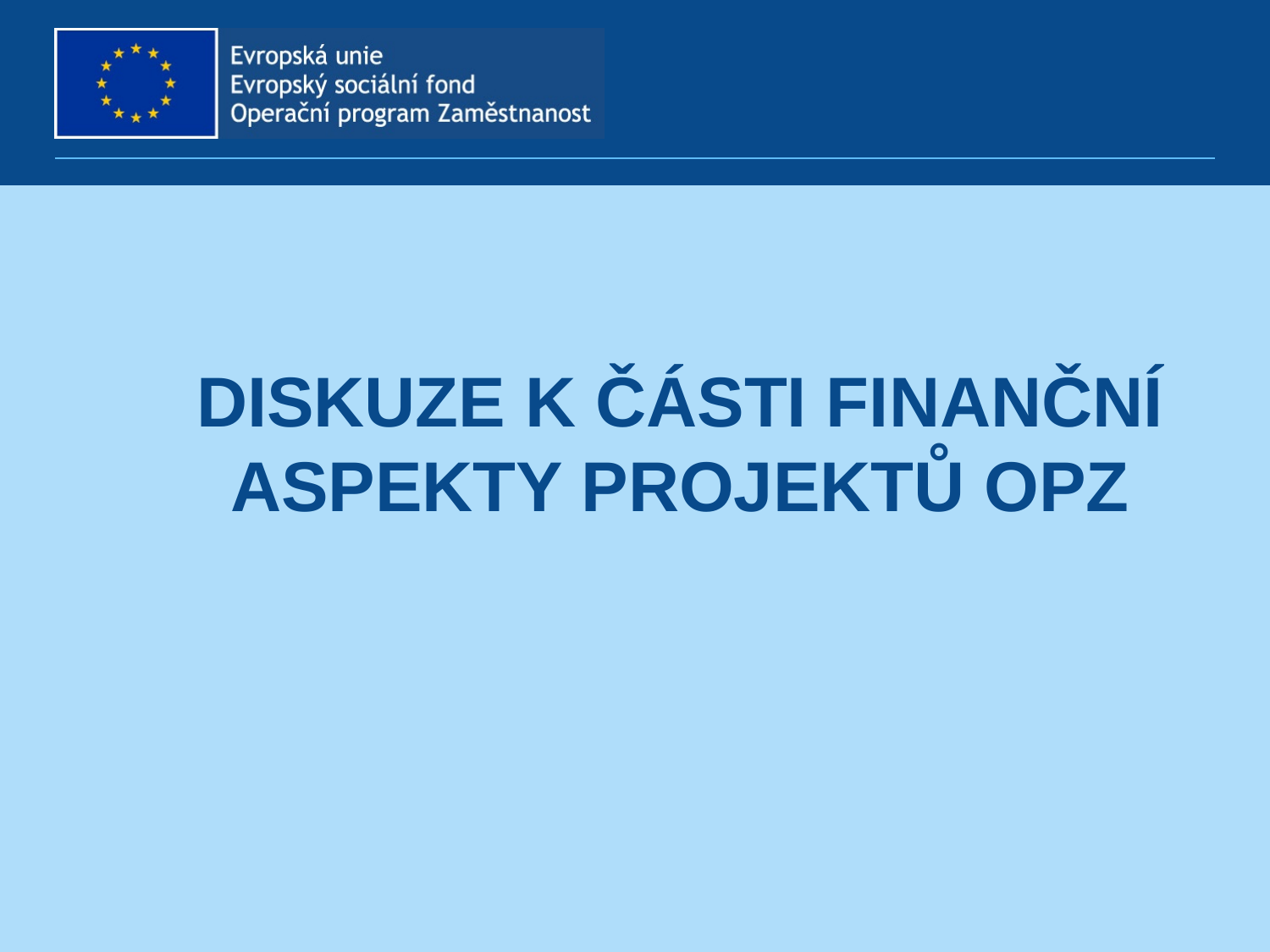

# DISKUZE K ČÁSTI finanční aspekty projektů OPZ